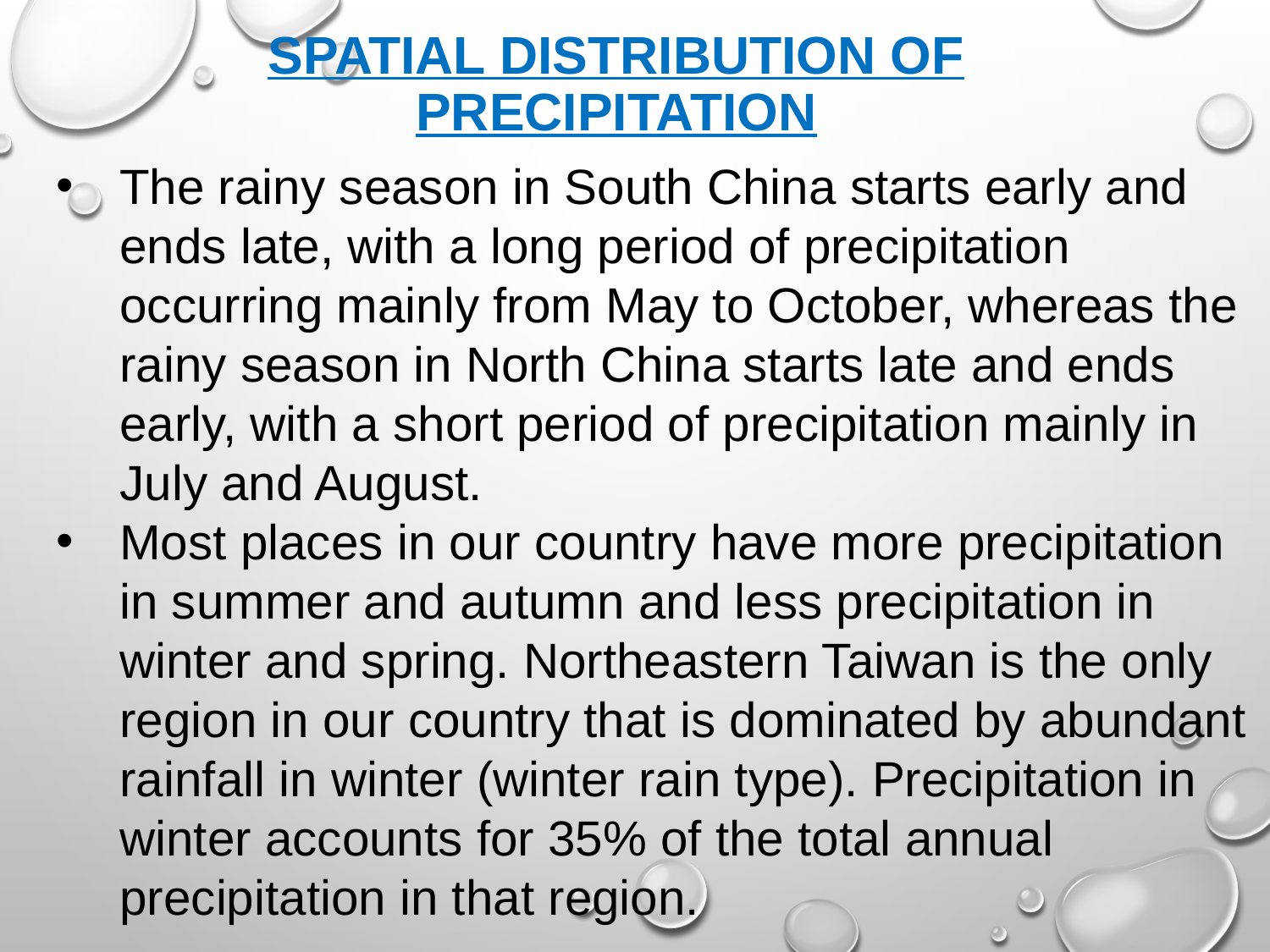

# Spatial distribution of precipitation
The rainy season in South China starts early and ends late, with a long period of precipitation occurring mainly from May to October, whereas the rainy season in North China starts late and ends early, with a short period of precipitation mainly in July and August.
Most places in our country have more precipitation in summer and autumn and less precipitation in winter and spring. Northeastern Taiwan is the only region in our country that is dominated by abundant rainfall in winter (winter rain type). Precipitation in winter accounts for 35% of the total annual precipitation in that region.